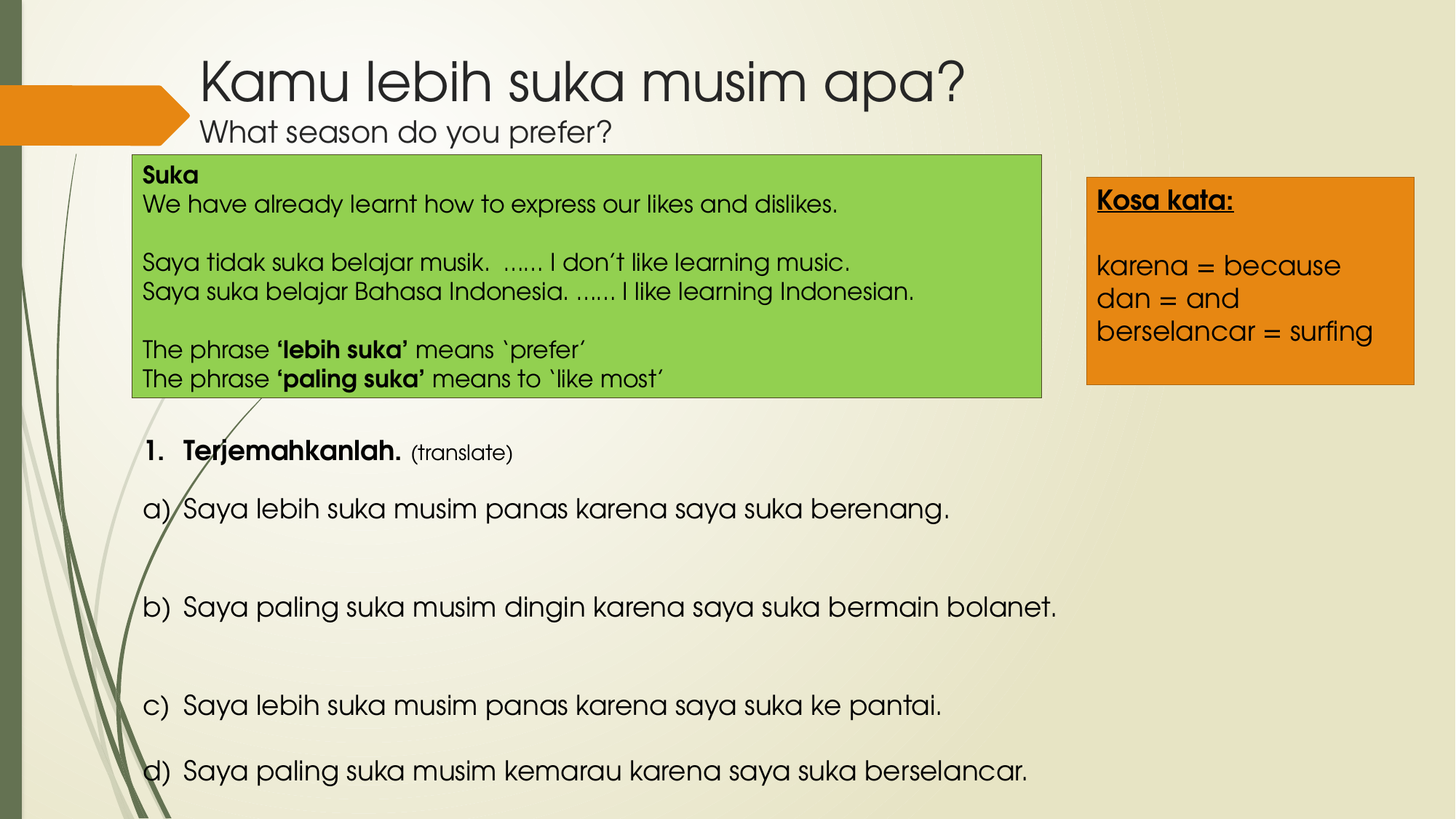

# Kamu lebih suka musim apa? What season do you prefer?
Suka
We have already learnt how to express our likes and dislikes.

Saya tidak suka belajar musik.  …… I don’t like learning music.
Saya suka belajar Bahasa Indonesia. …… I like learning Indonesian.

The phrase ‘lebih suka’ means ‘prefer’
The phrase ‘paling suka’ means to ‘like most’
Kosa kata:

karena = because
dan = and
berselancar = surfing

Terjemahkanlah. (translate)

Saya lebih suka musim panas karena saya suka berenang.

Saya paling suka musim dingin karena saya suka bermain bolanet.

Saya lebih suka musim panas karena saya suka ke pantai.

Saya paling suka musim kemarau karena saya suka berselancar.